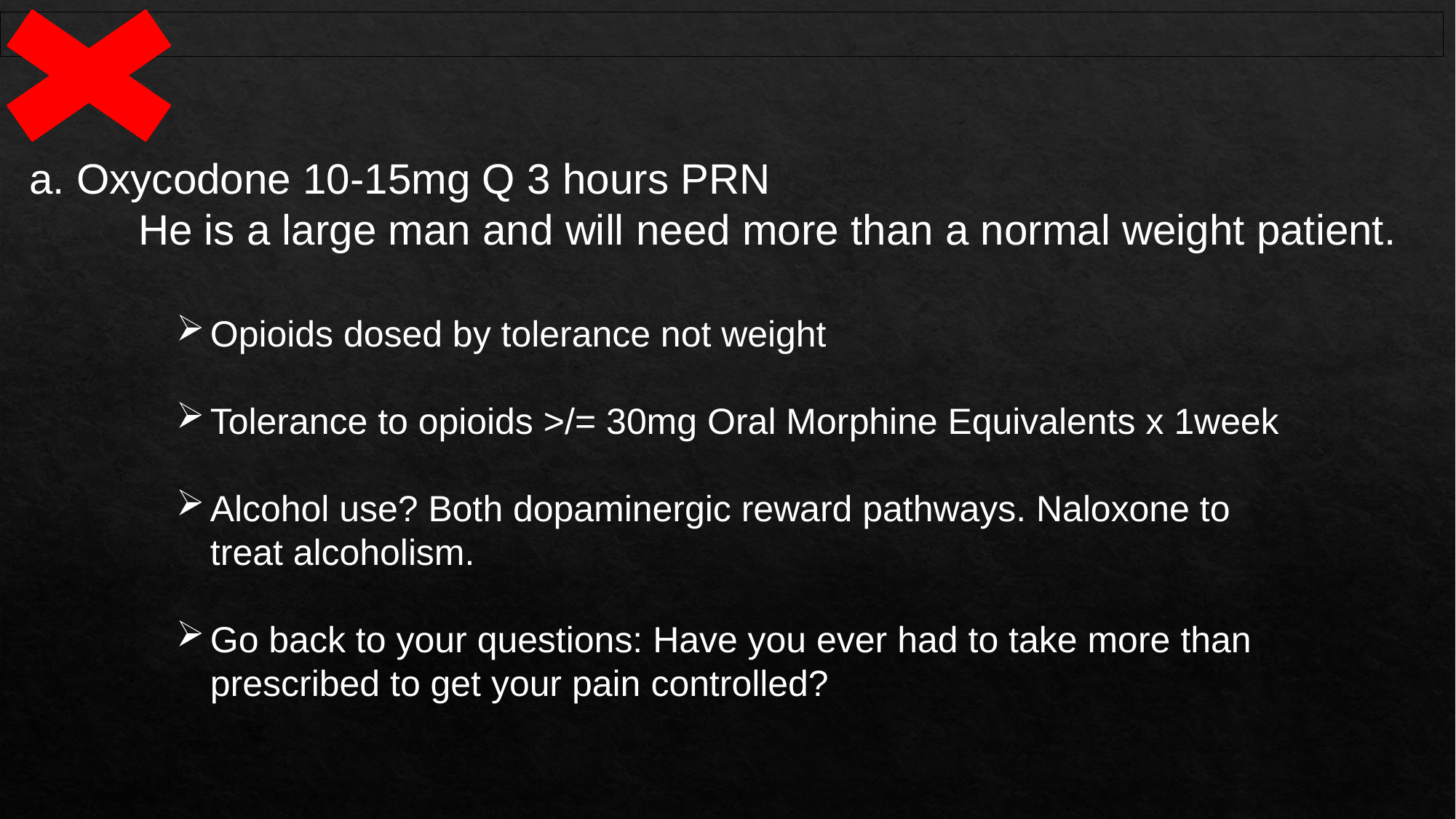

a. Oxycodone 10-15mg Q 3 hours PRN
	He is a large man and will need more than a normal weight patient.

Opioids dosed by tolerance not weight

Tolerance to opioids >/= 30mg Oral Morphine Equivalents x 1week

Alcohol use? Both dopaminergic reward pathways. Naloxone to treat alcoholism.

Go back to your questions: Have you ever had to take more than prescribed to get your pain controlled?